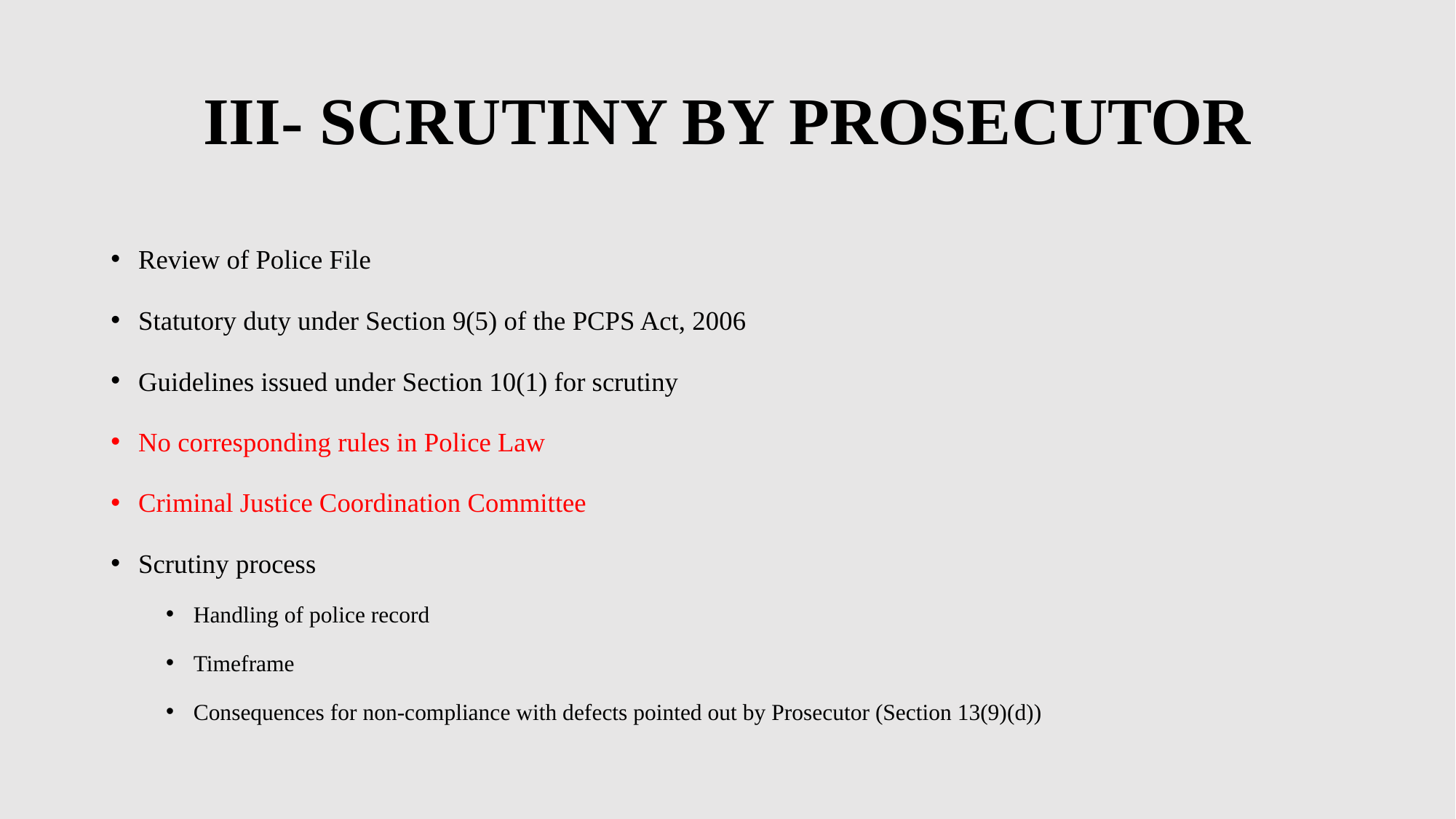

# III- SCRUTINY BY PROSECUTOR
Review of Police File
Statutory duty under Section 9(5) of the PCPS Act, 2006
Guidelines issued under Section 10(1) for scrutiny
No corresponding rules in Police Law
Criminal Justice Coordination Committee
Scrutiny process
Handling of police record
Timeframe
Consequences for non-compliance with defects pointed out by Prosecutor (Section 13(9)(d))